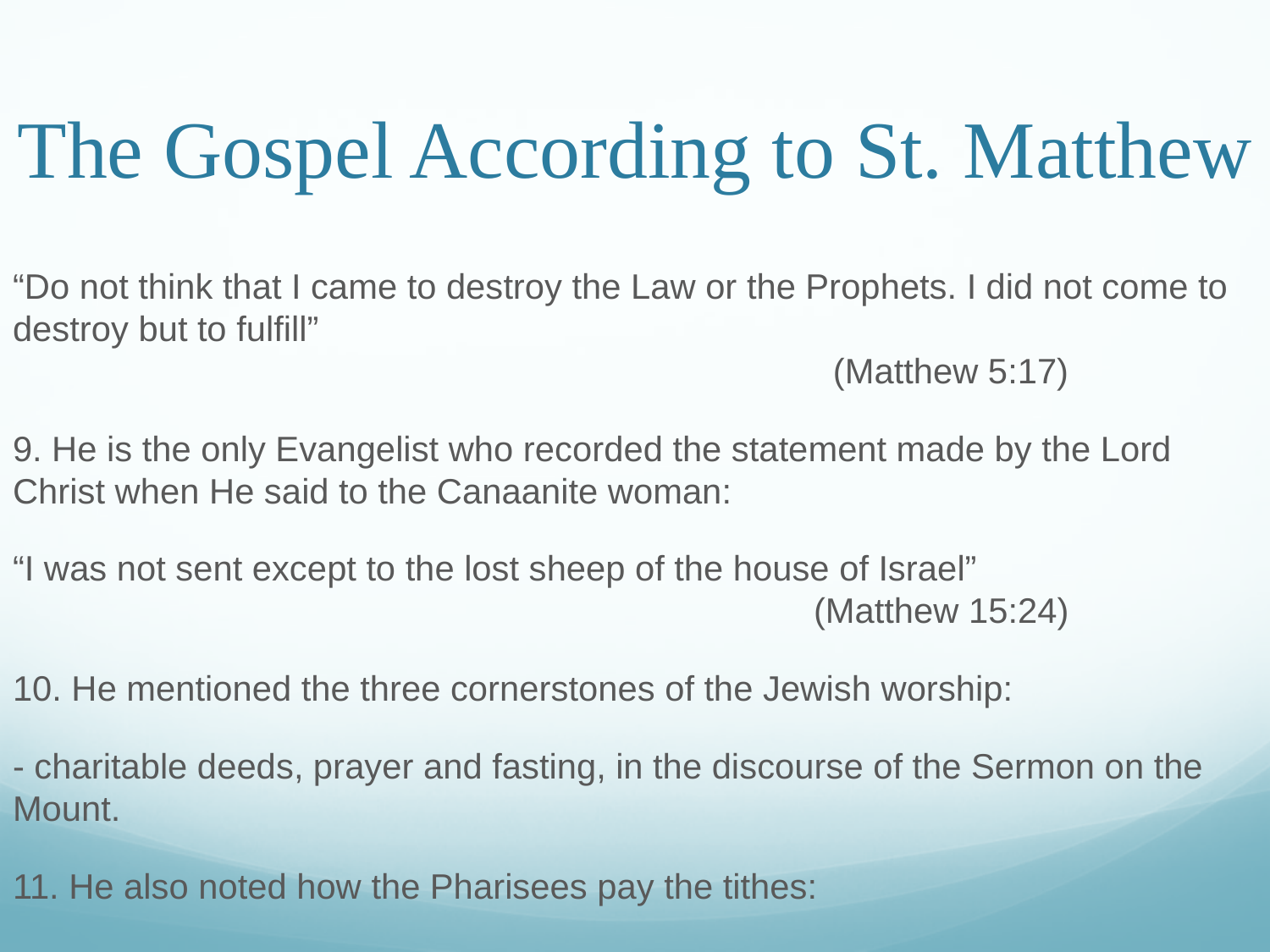

# The Gospel According to St. Matthew
“Do not think that I came to destroy the Law or the Prophets. I did not come to destroy but to fulfill”													      (Matthew 5:17)
9. He is the only Evangelist who recorded the statement made by the Lord Christ when He said to the Canaanite woman:
“I was not sent except to the lost sheep of the house of Israel”								    (Matthew 15:24)
10. He mentioned the three cornerstones of the Jewish worship:
- charitable deeds, prayer and fasting, in the discourse of the Sermon on the Mount.
11. He also noted how the Pharisees pay the tithes: